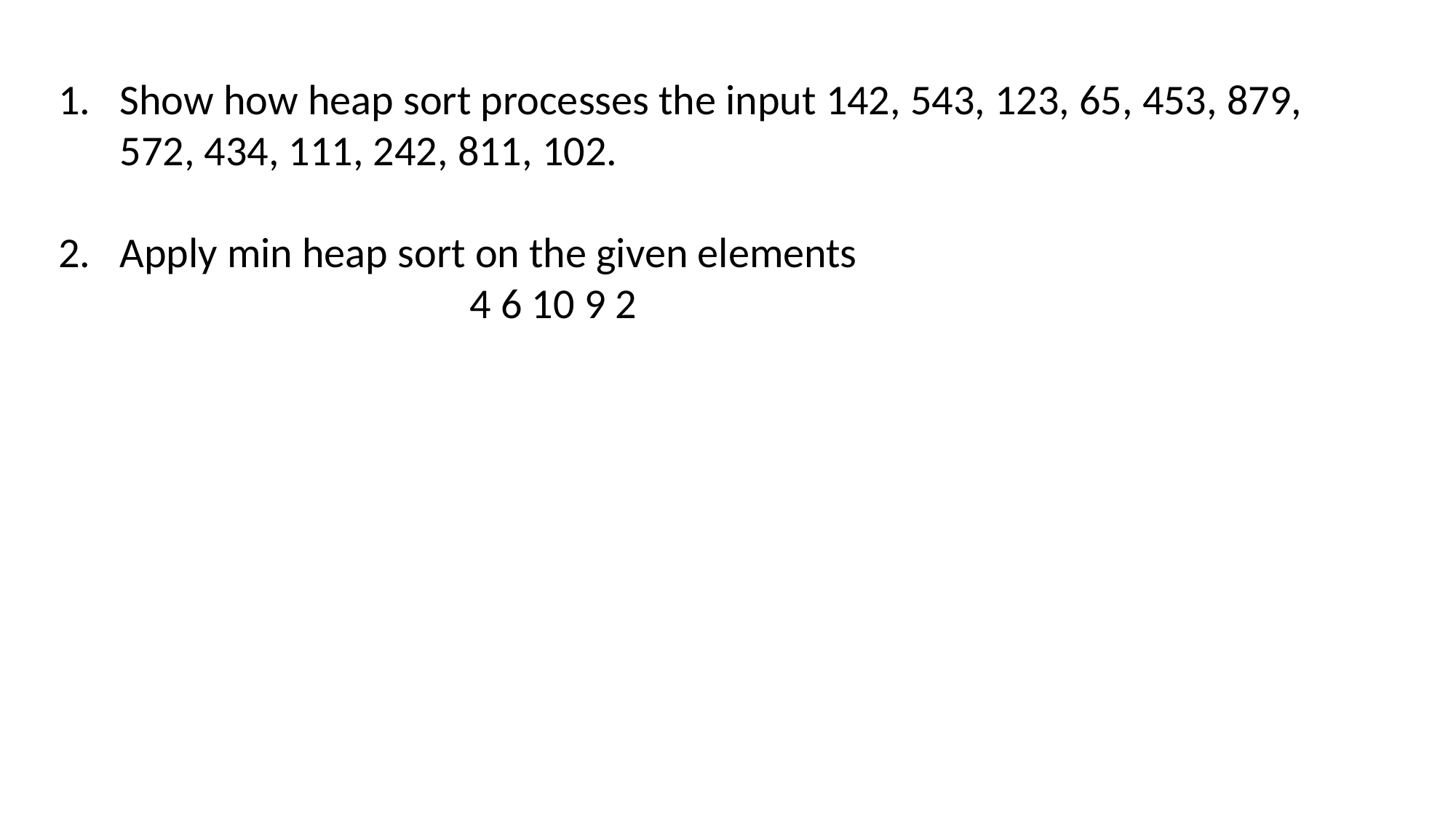

Show how heap sort processes the input 142, 543, 123, 65, 453, 879, 572, 434, 111, 242, 811, 102.

Apply min heap sort on the given elements
                                     4 6 10 9 2